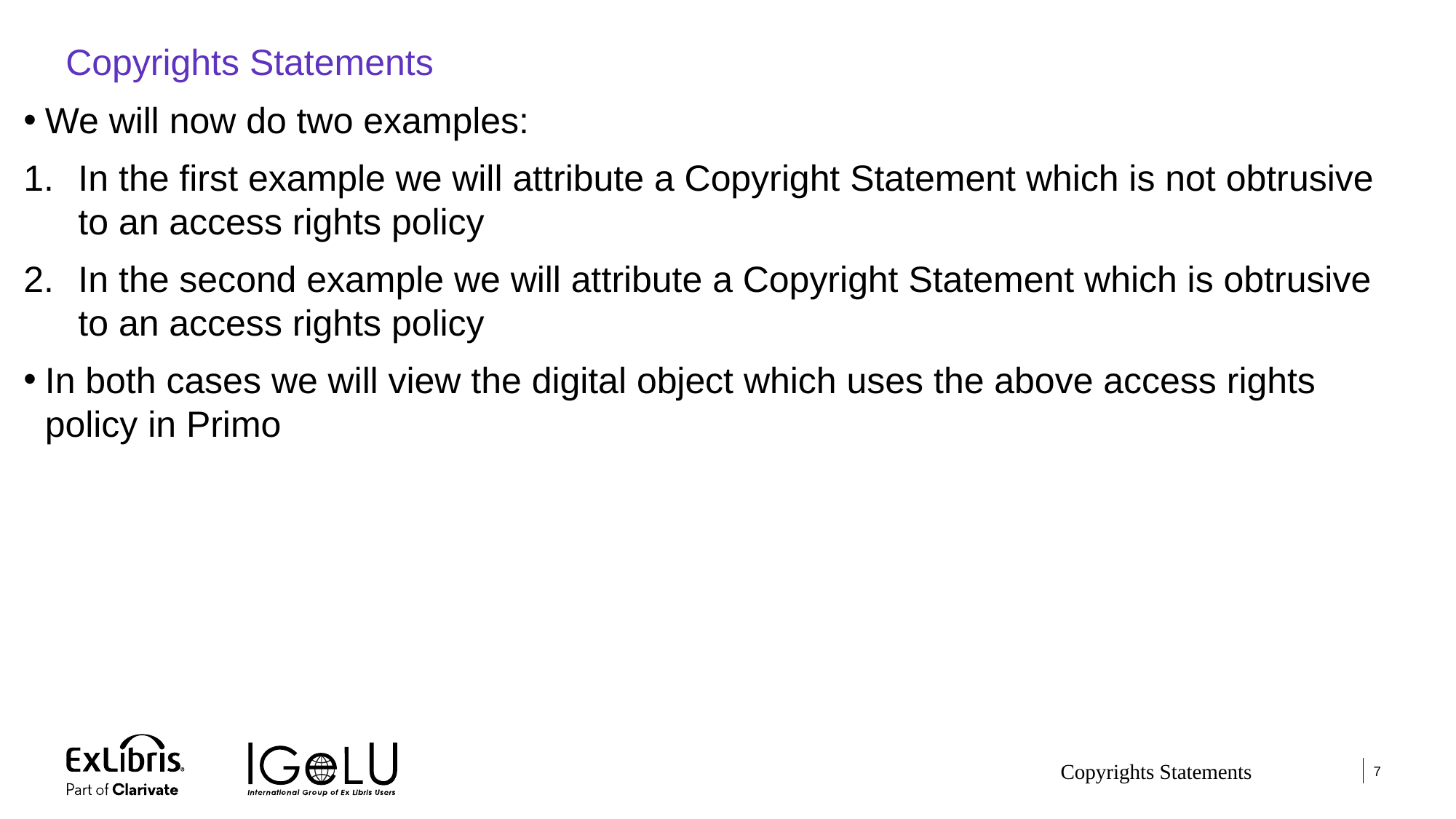

# Copyrights Statements
We will now do two examples:
In the first example we will attribute a Copyright Statement which is not obtrusive to an access rights policy
In the second example we will attribute a Copyright Statement which is obtrusive to an access rights policy
In both cases we will view the digital object which uses the above access rights policy in Primo
Copyrights Statements
7